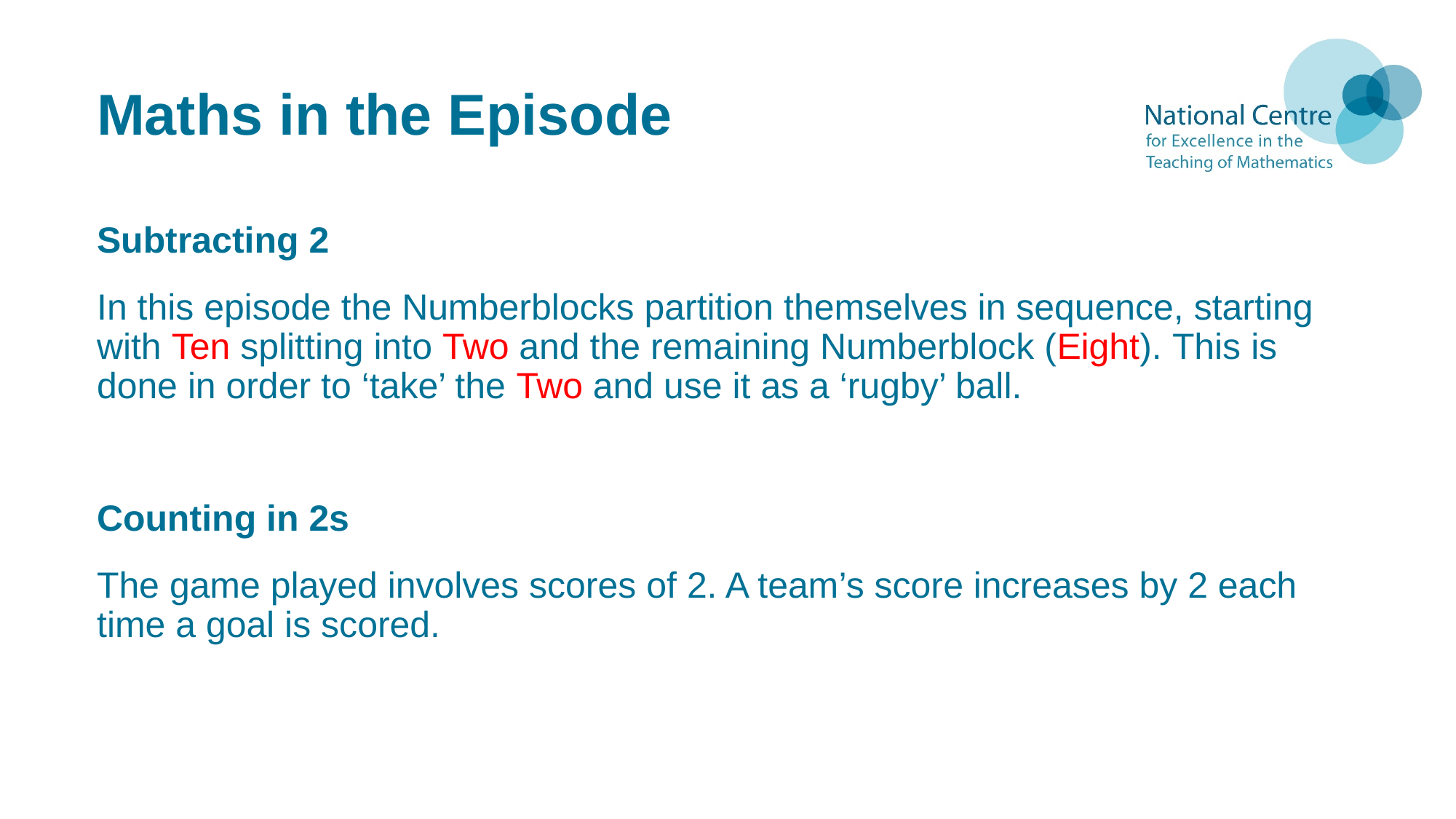

# Maths in the Episode
Subtracting 2
In this episode the Numberblocks partition themselves in sequence, starting with Ten splitting into Two and the remaining Numberblock (Eight). This is done in order to ‘take’ the Two and use it as a ‘rugby’ ball.

Counting in 2s
The game played involves scores of 2. A team’s score increases by 2 each time a goal is scored.